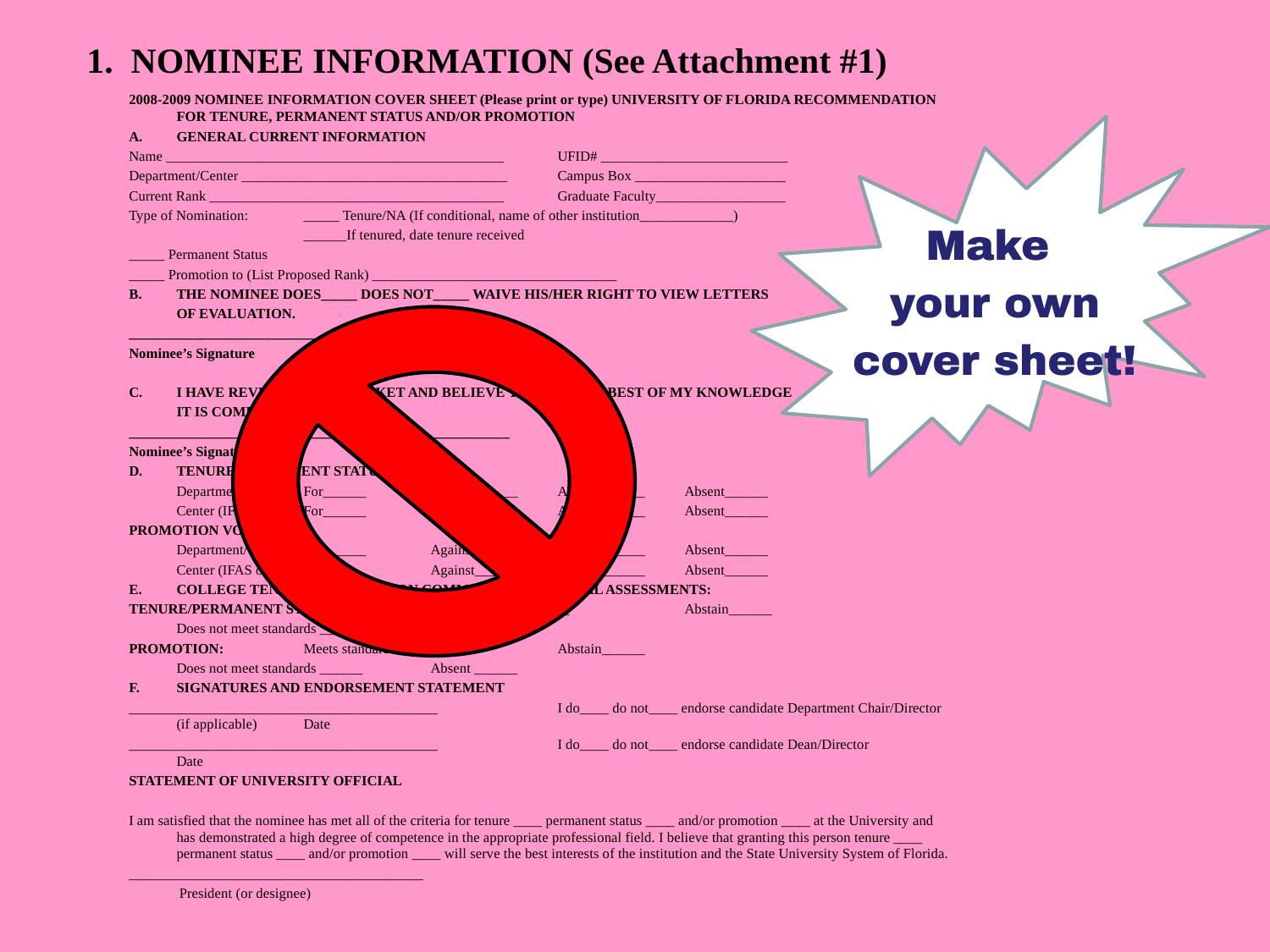

1.  NOMINEE INFORMATION (See Attachment #1)
2008-2009 NOMINEE INFORMATION COVER SHEET (Please print or type) UNIVERSITY OF FLORIDA RECOMMENDATION FOR TENURE, PERMANENT STATUS AND/OR PROMOTION
A.	GENERAL CURRENT INFORMATION
Name _______________________________________________ 	UFID# __________________________
Department/Center _____________________________________	Campus Box _____________________
Current Rank _________________________________________ 	Graduate Faculty__________________
Type of Nomination: 	_____ Tenure/NA (If conditional, name of other institution_____________)
		______If tenured, date tenure received
_____ Permanent Status
_____ Promotion to (List Proposed Rank) __________________________________
B. 	THE NOMINEE DOES_____ DOES NOT_____ WAIVE HIS/HER RIGHT TO VIEW LETTERS
	OF EVALUATION.
_____________________________________________________
Nominee’s Signature 	                              Date

C.	I HAVE REVIEWED THIS PACKET AND BELIEVE THAT TO THE BEST OF MY KNOWLEDGE
	IT IS COMPLETE.
_____________________________________________________
Nominee’s Signature                                  Date
D. 	TENURE/PERMANENT STATUS VOTE
	Department/Center:	For______ 	Against______ 	Abstain______ 	Absent______
	Center (IFAS only) 	For______ 	Against______ 	Abstain______ 	Absent______
PROMOTION VOTE
	Department/Center:	For______ 	Against______ 	Abstain______ 	Absent______
	Center (IFAS only) 	For______ 	Against______ 	Abstain______ 	Absent______
E. 	COLLEGE TENURE & PROMOTION COMMITTEE INDIVIDUAL ASSESSMENTS:
TENURE/PERMANENT STATUS: 	Meets standards ______ 	Abstain______
	Does not meet standards ______ 	Absent ______
PROMOTION: 	Meets standards ______ 	Abstain______
	Does not meet standards ______ 	Absent ______
F. 	SIGNATURES AND ENDORSEMENT STATEMENT
___________________________________________ 	I do____ do not____ endorse candidate Department Chair/Director (if applicable)	Date
___________________________________________ 	I do____ do not____ endorse candidate Dean/Director 	Date
STATEMENT OF UNIVERSITY OFFICIAL

I am satisfied that the nominee has met all of the criteria for tenure ____ permanent status ____ and/or promotion ____ at the University and has demonstrated a high degree of competence in the appropriate professional field. I believe that granting this person tenure ____ permanent status ____ and/or promotion ____ will serve the best interests of the institution and the State University System of Florida.
_________________________________________
              President (or designee)

Make
your own
cover sheet!